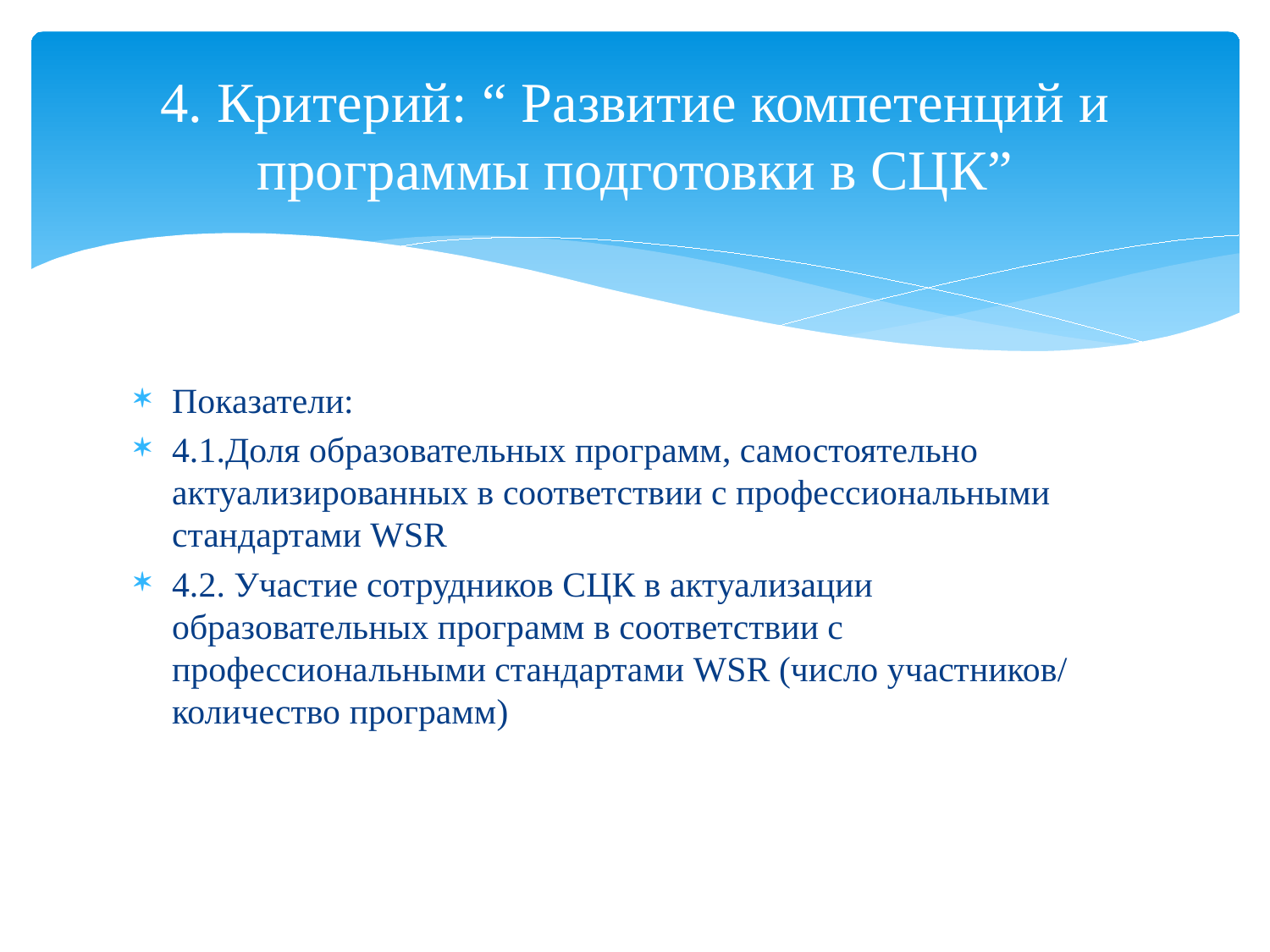

# 4. Критерий: “ Развитие компетенций и программы подготовки в СЦК”
Показатели:
4.1.Доля образовательных программ, самостоятельно актуализированных в соответствии с профессиональными стандартами WSR
4.2. Участие сотрудников СЦК в актуализации образовательных программ в соответствии с профессиональными стандартами WSR (число участников/ количество программ)